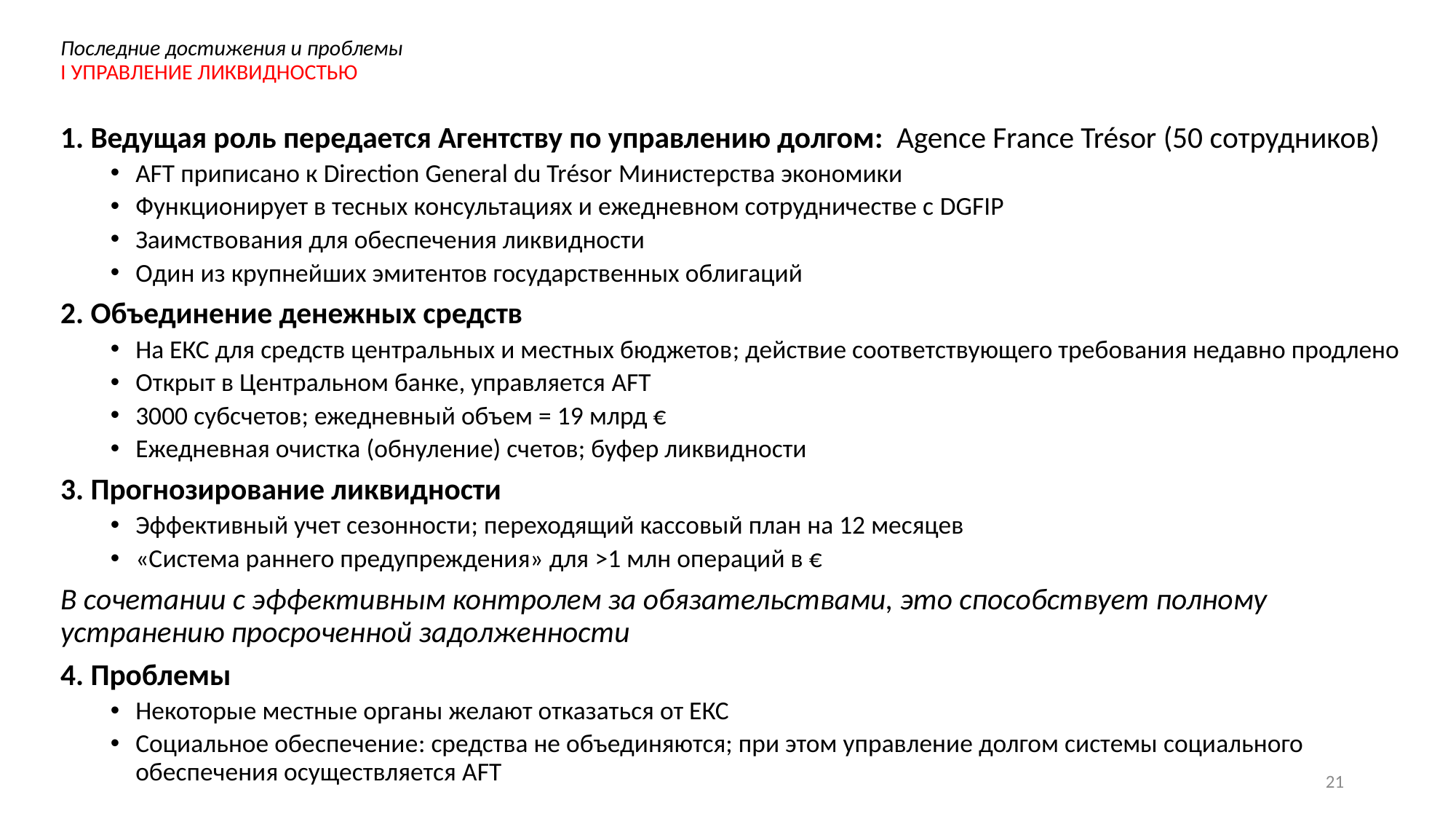

# Последние достижения и проблемы I УПРАВЛЕНИЕ ЛИКВИДНОСТЬЮ
1. Ведущая роль передается Агентству по управлению долгом:  Agence France Trésor (50 сотрудников)
AFT приписано к Direction General du Trésor Министерства экономики
Функционирует в тесных консультациях и ежедневном сотрудничестве с DGFIP
Заимствования для обеспечения ликвидности
Oдин из крупнейших эмитентов государственных облигаций
2. Объединение денежных средств
На ЕКС для средств центральных и местных бюджетов; действие соответствующего требования недавно продлено
Открыт в Центральном банке, управляется AFT
3000 субсчетов; ежедневный объем = 19 млрд €
Ежедневная очистка (обнуление) счетов; буфер ликвидности
3. Прогнозирование ликвидности
Эффективный учет сезонности; переходящий кассовый план на 12 месяцев
«Система раннего предупреждения» для >1 млн операций в €
В сочетании с эффективным контролем за обязательствами, это способствует полному устранению просроченной задолженности
4. Проблемы
Некоторые местные органы желают отказаться от ЕКС
Социальное обеспечение: средства не объединяются; при этом управление долгом системы социального обеспечения осуществляется AFT

21